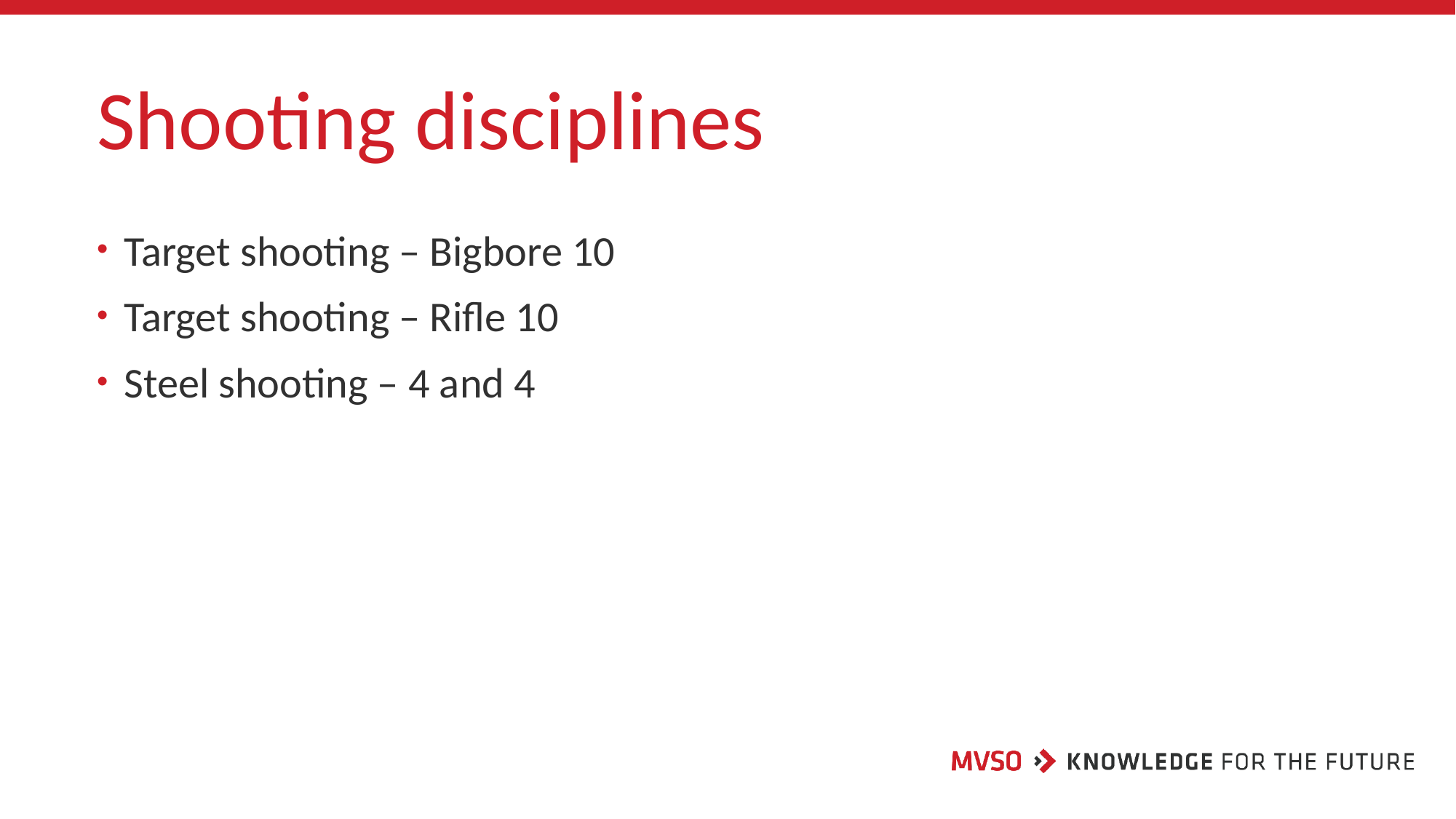

# Shooting disciplines
Target shooting – Bigbore 10
Target shooting – Rifle 10
Steel shooting – 4 and 4